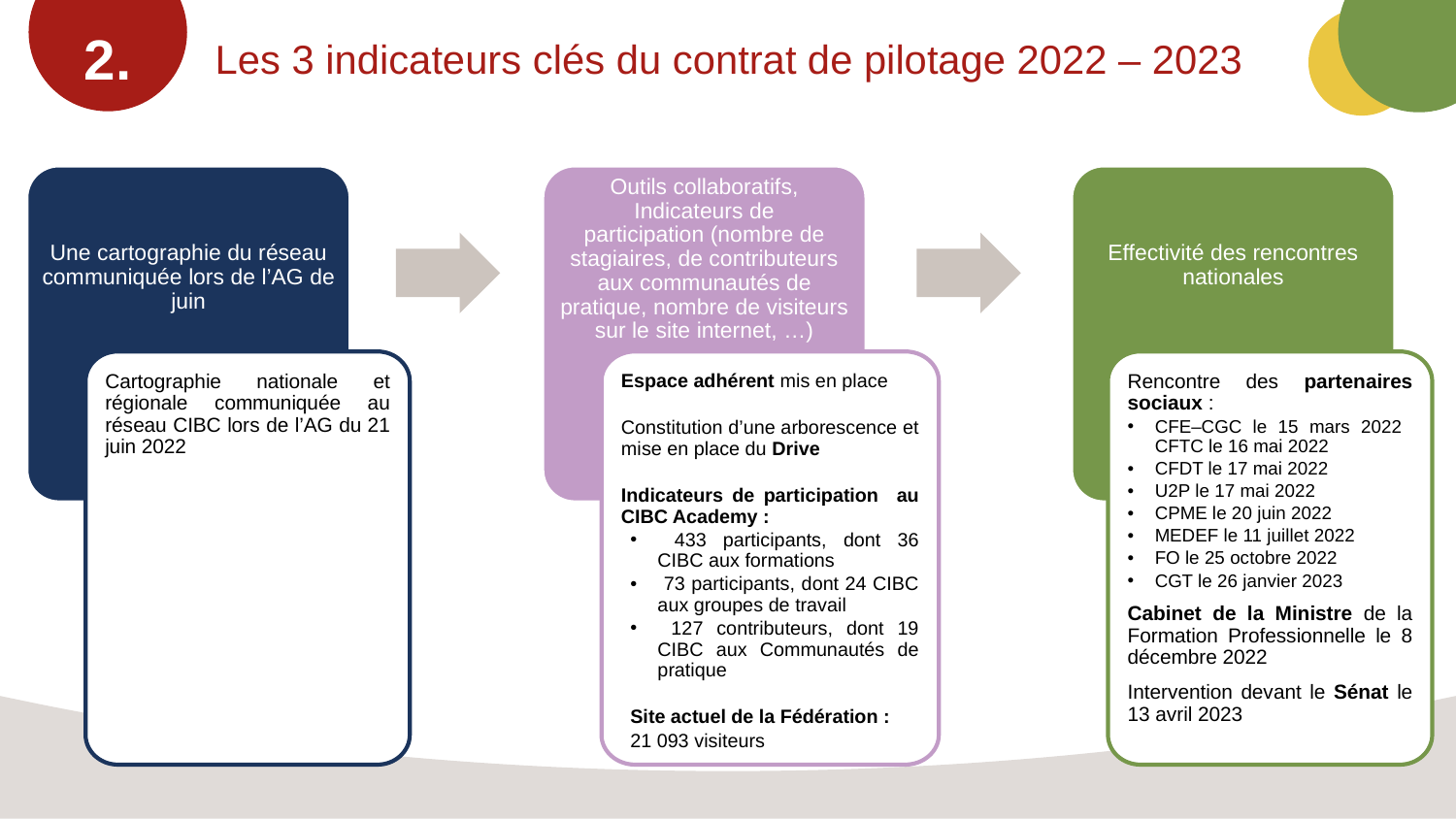

2.

Les 3 indicateurs clés du contrat de pilotage 2022 – 2023

Une cartographie du réseau communiquée lors de l’AG de juin
Outils collaboratifs, Indicateurs de participation (nombre de stagiaires, de contributeurs aux communautés de pratique, nombre de visiteurs sur le site internet, …)

Effectivité des rencontres nationales

Espace adhérent mis en place

Constitution d’une arborescence et mise en place du Drive

Indicateurs de participation  au CIBC Academy :
 433 participants, dont 36 CIBC aux formations
 73 participants, dont 24 CIBC aux groupes de travail
 127 contributeurs, dont 19 CIBC aux Communautés de pratique

Site actuel de la Fédération :
21 093 visiteurs
Rencontre des partenaires sociaux :
CFE–CGC le 15 mars 2022  CFTC le 16 mai 2022
CFDT le 17 mai 2022
U2P le 17 mai 2022
CPME le 20 juin 2022
MEDEF le 11 juillet 2022
FO le 25 octobre 2022
CGT le 26 janvier 2023

Cabinet de la Ministre de la Formation Professionnelle le 8 décembre 2022

Intervention devant le Sénat le 13 avril 2023
Cartographie nationale et régionale communiquée au réseau CIBC lors de l’AG du 21 juin 2022